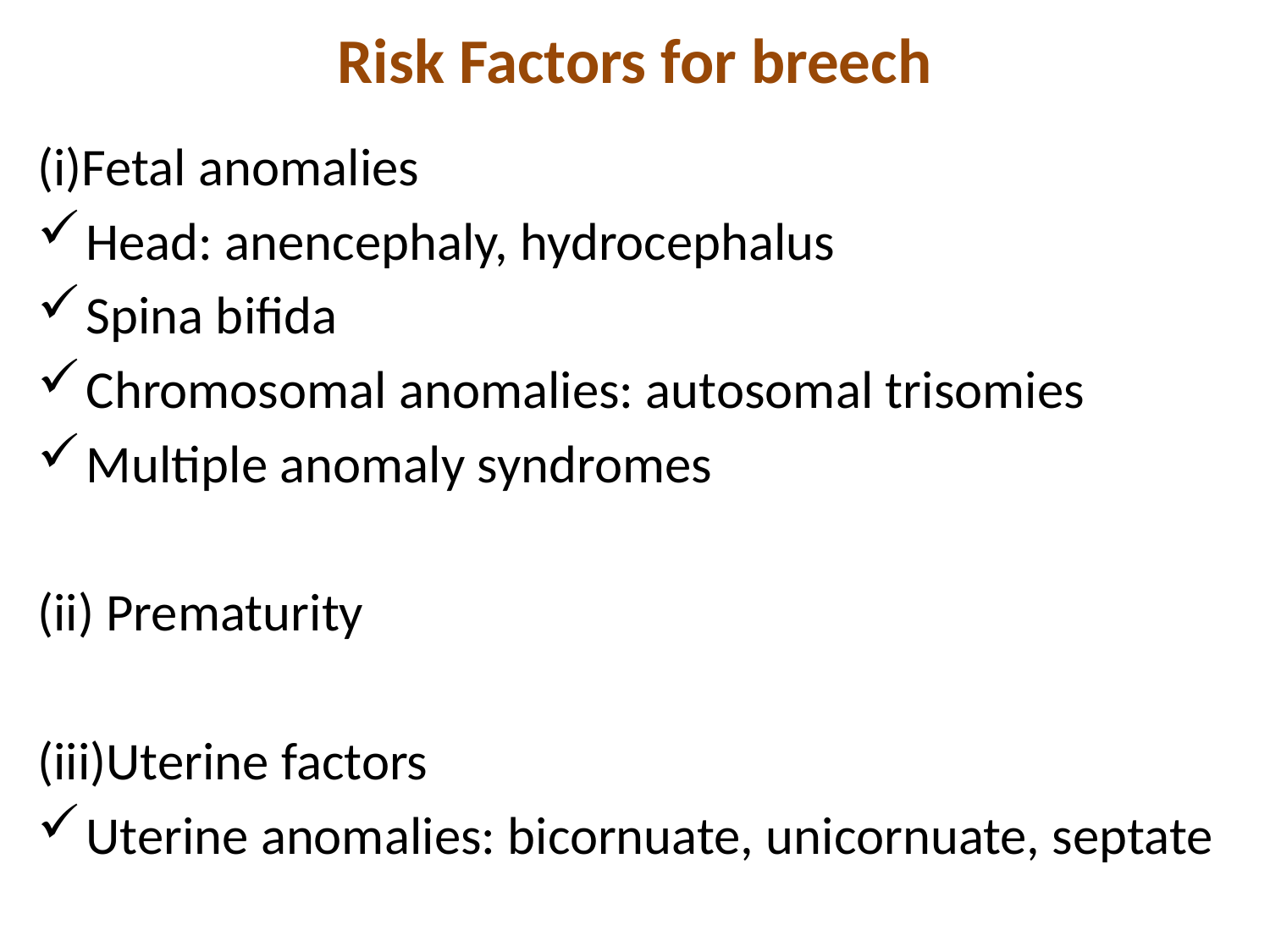

# Risk Factors for breech
(i)Fetal anomalies
Head: anencephaly, hydrocephalus
Spina bifida
Chromosomal anomalies: autosomal trisomies
Multiple anomaly syndromes

(ii) Prematurity

(iii)Uterine factors
Uterine anomalies: bicornuate, unicornuate, septate